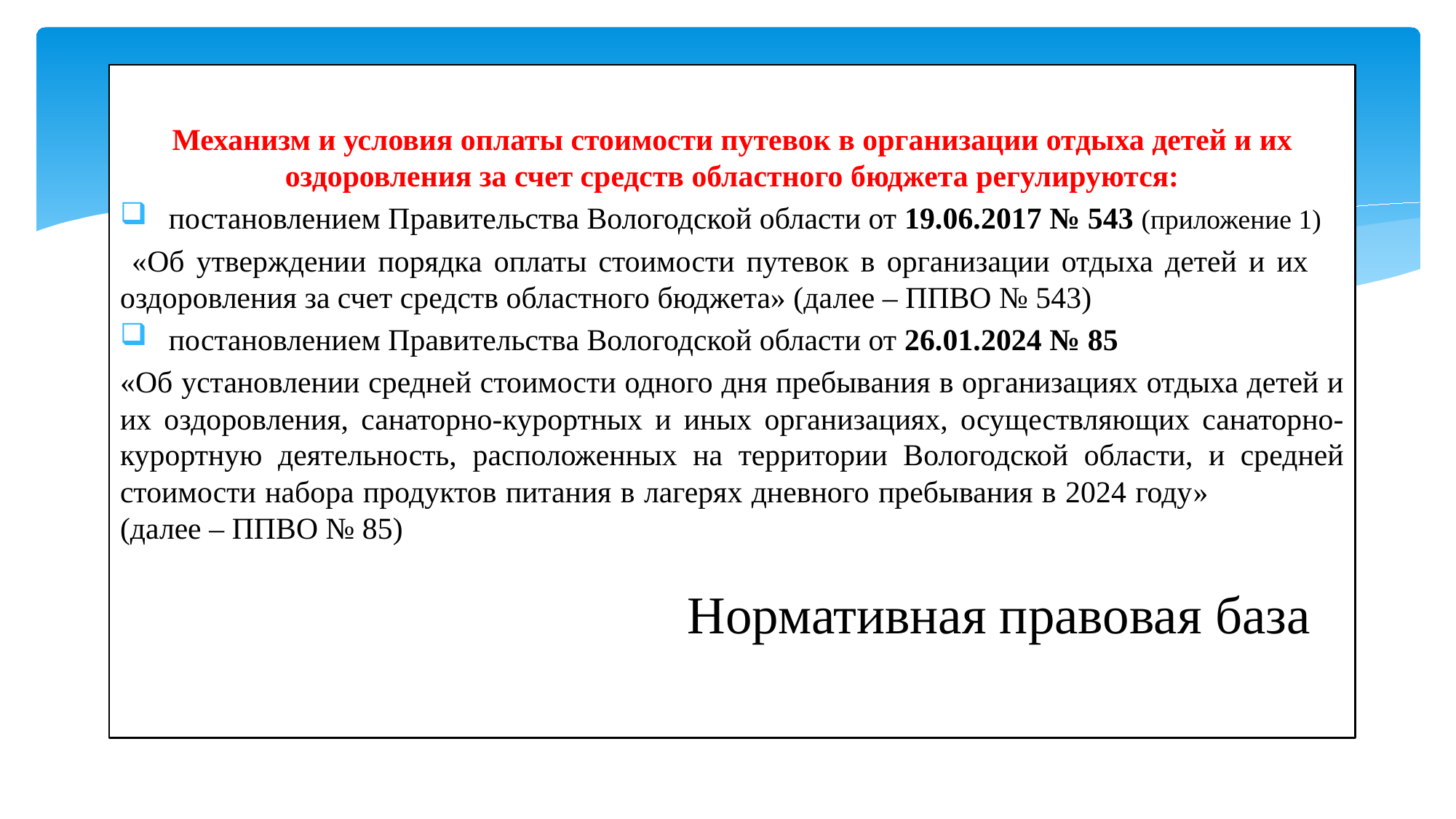

Механизм и условия оплаты стоимости путевок в организации отдыха детей и их оздоровления за счет средств областного бюджета регулируются:
 постановлением Правительства Вологодской области от 19.06.2017 № 543 (приложение 1)
 «Об утверждении порядка оплаты стоимости путевок в организации отдыха детей и их    оздоровления за счет средств областного бюджета» (далее – ППВО № 543)
 постановлением Правительства Вологодской области от 26.01.2024 № 85
«Об установлении средней стоимости одного дня пребывания в организациях отдыха детей и их оздоровления, санаторно-курортных и иных организациях, осуществляющих санаторно-курортную деятельность, расположенных на территории Вологодской области, и средней стоимости набора продуктов питания в лагерях дневного пребывания в 2024 году»                (далее – ППВО № 85)
# Нормативная правовая база